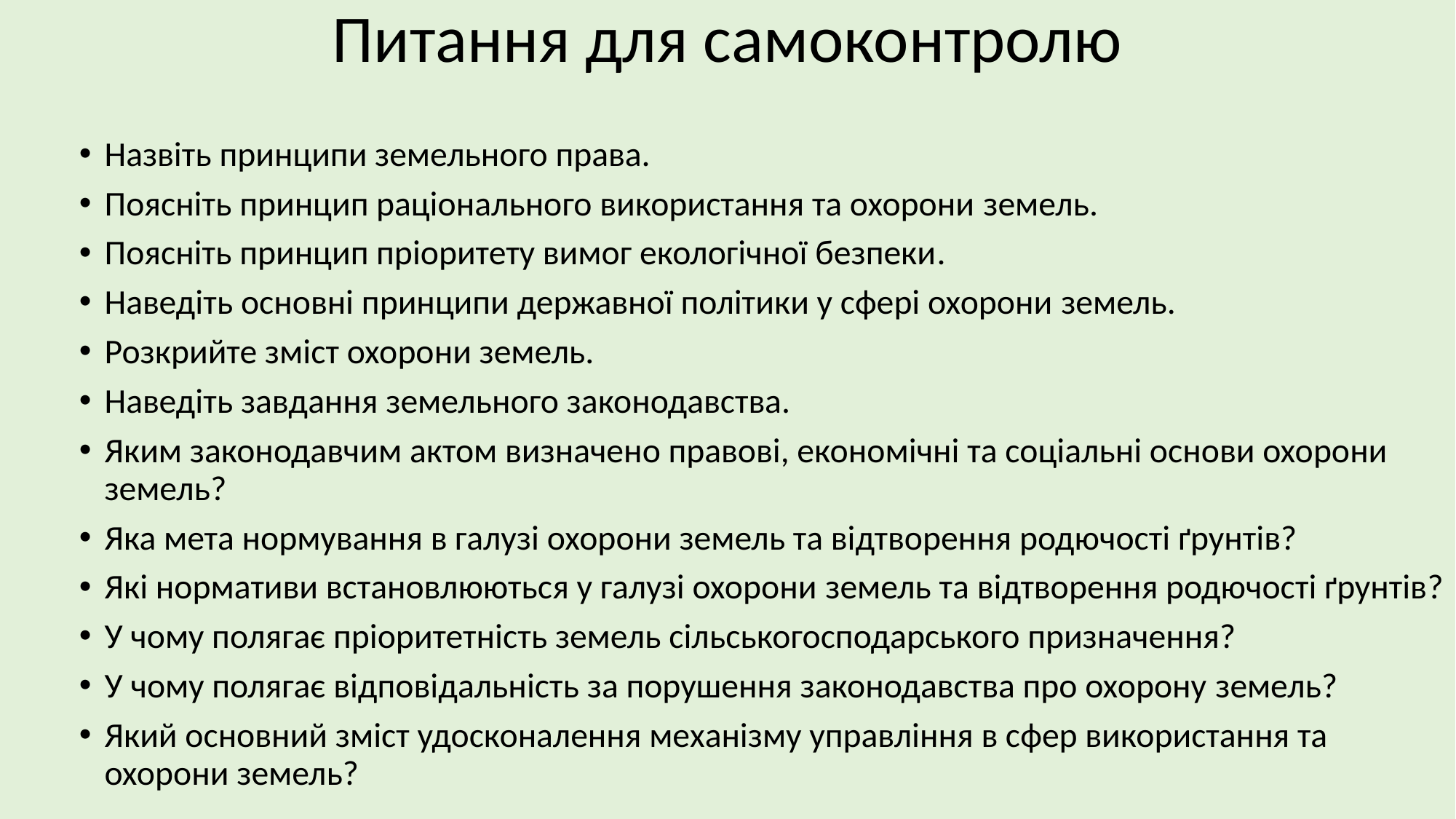

# Питання для самоконтролю
Назвіть принципи земельного права.
Поясніть принцип раціонального використання та охорони земель.
Поясніть принцип пріоритету вимог екологічної безпеки.
Наведіть основні принципи державної політики у сфері охорони земель.
Розкрийте зміст охорони земель.
Наведіть завдання земельного законодавства.
Яким законодавчим актом визначено правові, економічні та соціальні основи охорони земель?
Яка мета нормування в галузі охорони земель та відтворення родючості ґрунтів?
Які нормативи встановлюються у галузі охорони земель та відтворення родючості ґрунтів?
У чому полягає пріоритетність земель сільськогосподарського призначення?
У чому полягає відповідальність за порушення законодавства про охорону земель?
Який основний зміст удосконалення механізму управління в сфер використання та охорони земель?